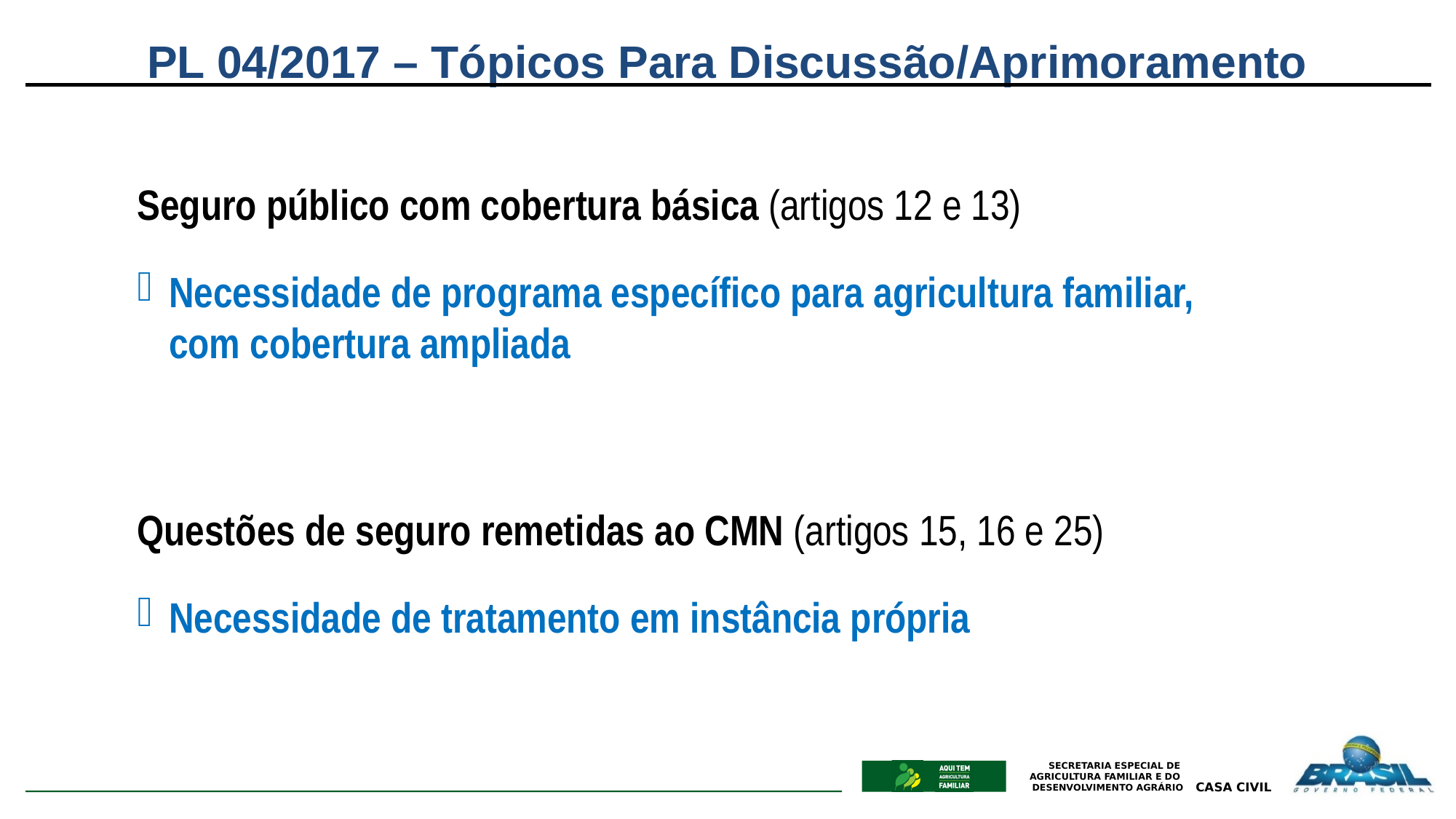

PL 04/2017 – Tópicos Para Discussão/Aprimoramento
Seguro público com cobertura básica (artigos 12 e 13)
Necessidade de programa específico para agricultura familiar,
com cobertura ampliada
Questões de seguro remetidas ao CMN (artigos 15, 16 e 25)
Necessidade de tratamento em instância própria